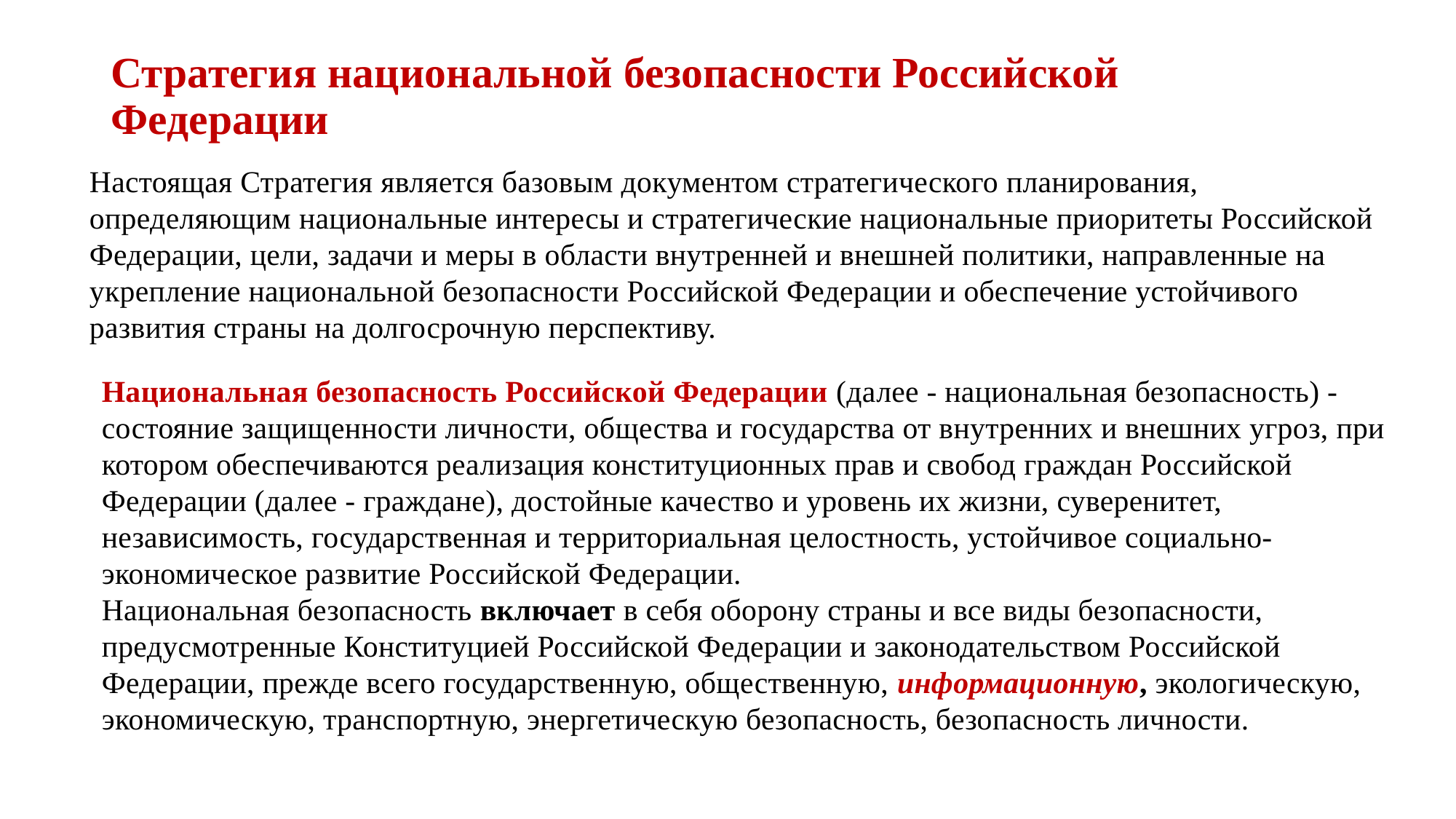

# Стратегия национальной безопасности Российской Федерации
Настоящая Стратегия является базовым документом стратегического планирования, определяющим национальные интересы и стратегические национальные приоритеты Российской Федерации, цели, задачи и меры в области внутренней и внешней политики, направленные на укрепление национальной безопасности Российской Федерации и обеспечение устойчивого развития страны на долгосрочную перспективу.
Национальная безопасность Российской Федерации (далее - национальная безопасность) - состояние защищенности личности, общества и государства от внутренних и внешних угроз, при котором обеспечиваются реализация конституционных прав и свобод граждан Российской Федерации (далее - граждане), достойные качество и уровень их жизни, суверенитет, независимость, государственная и территориальная целостность, устойчивое социально-экономическое развитие Российской Федерации.
Национальная безопасность включает в себя оборону страны и все виды безопасности, предусмотренные Конституцией Российской Федерации и законодательством Российской Федерации, прежде всего государственную, общественную, информационную, экологическую, экономическую, транспортную, энергетическую безопасность, безопасность личности.